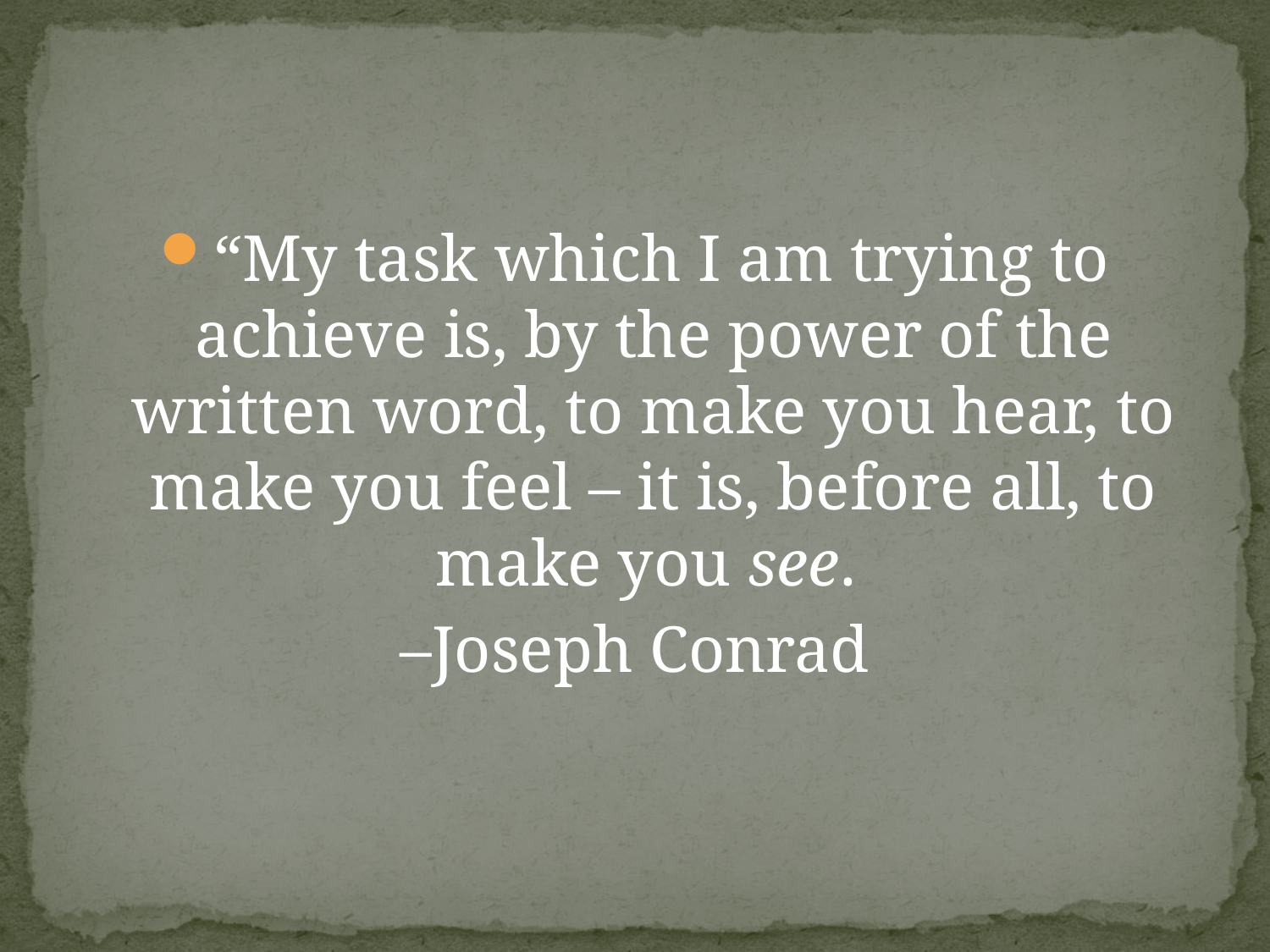

#
“My task which I am trying to achieve is, by the power of the written word, to make you hear, to make you feel – it is, before all, to make you see.
–Joseph Conrad